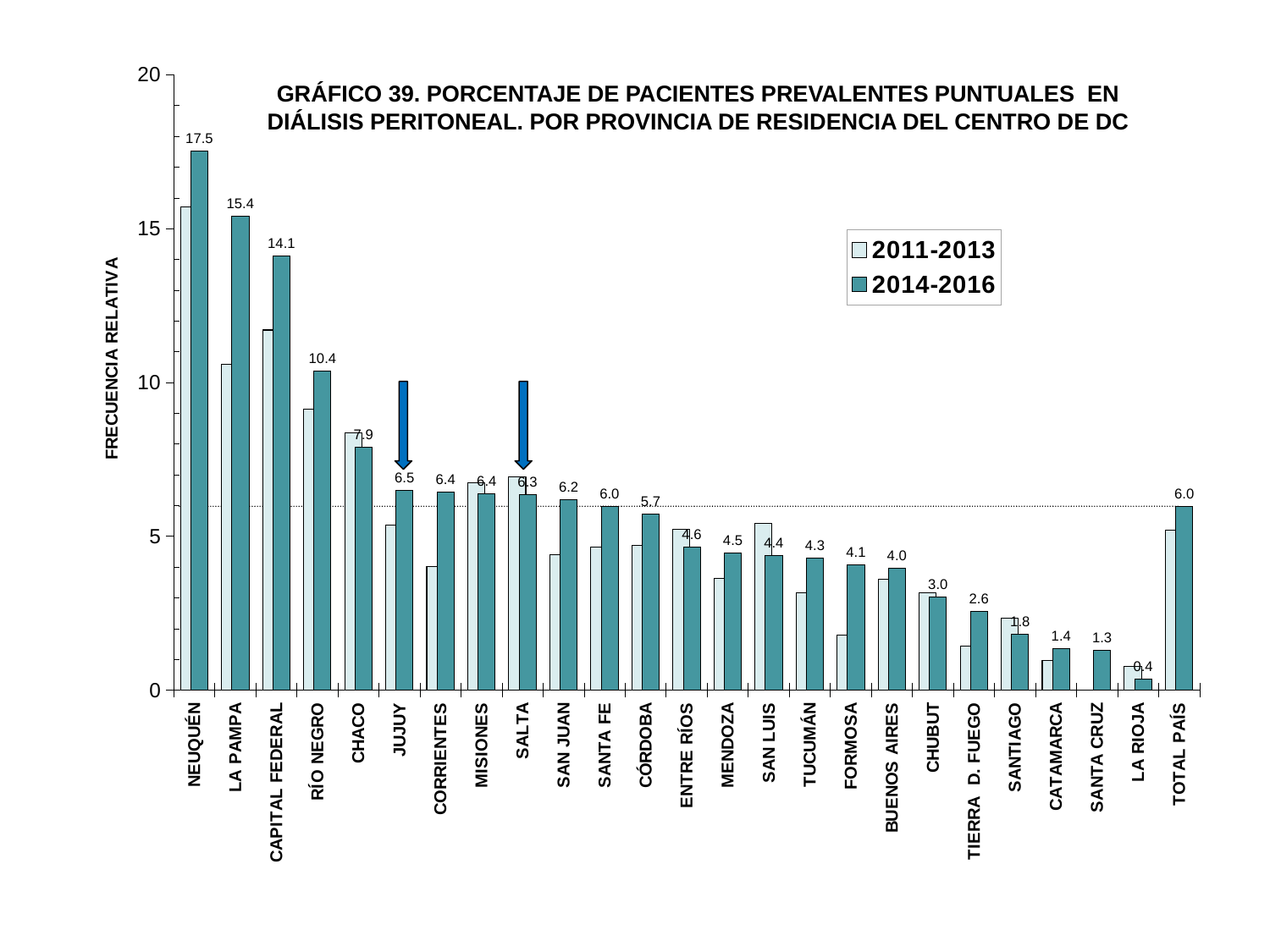

### Chart

| Category | 2011-2013 | 2014-2016 |
|---|---|---|
| NEUQUÉN | 15.71665744327615 | 17.525225703664365 |
| LA PAMPA | 10.583941605839415 | 15.397350993377485 |
| CAPITAL FEDERAL | 11.705202312138727 | 14.10239958937508 |
| RÍO NEGRO | 9.120521172638437 | 10.374064837905236 |
| CHACO | 8.35875533862111 | 7.9062159214830965 |
| JUJUY | 5.371900826446281 | 6.486146095717885 |
| CORRIENTES | 4.013605442176871 | 6.439150032195751 |
| MISIONES | 6.7443286327406495 | 6.386292834890965 |
| SALTA | 6.935296396745448 | 6.343549536707056 |
| SAN JUAN | 4.394977168949771 | 6.178608515057113 |
| SANTA FE | 4.647377938517179 | 5.973259246396944 |
| CÓRDOBA | 4.6933486898934635 | 5.7296570275722924 |
| ENTRE RÍOS | 5.23943661971831 | 4.642857142857143 |
| MENDOZA | 3.620474406991261 | 4.45744251714401 |
| SAN LUIS | 5.423728813559322 | 4.365400161681487 |
| TUCUMÁN | 3.1517960602549246 | 4.2907385697538105 |
| FORMOSA | 1.7964071856287425 | 4.057591623036649 |
| BUENOS AIRES | 3.5954141510073945 | 3.9610216841825197 |
| CHUBUT | 3.167898627243928 | 3.0214424951267054 |
| TIERRA  D. FUEGO | 1.4423076923076923 | 2.5547445255474455 |
| SANTIAGO | 2.326869806094183 | 1.8266978922716628 |
| CATAMARCA | 0.9708737864077669 | 1.3563501849568433 |
| SANTA CRUZ | 0.0 | 1.284796573875803 |
| LA RIOJA | 0.7682458386683738 | 0.3694581280788177 |
| TOTAL PAÍS | 5.191807423148793 | 5.97981115160265 |
GRÁFICO 39. PORCENTAJE DE PACIENTES PREVALENTES PUNTUALES  EN DIÁLISIS PERITONEAL. POR PROVINCIA DE RESIDENCIA DEL CENTRO DE DC